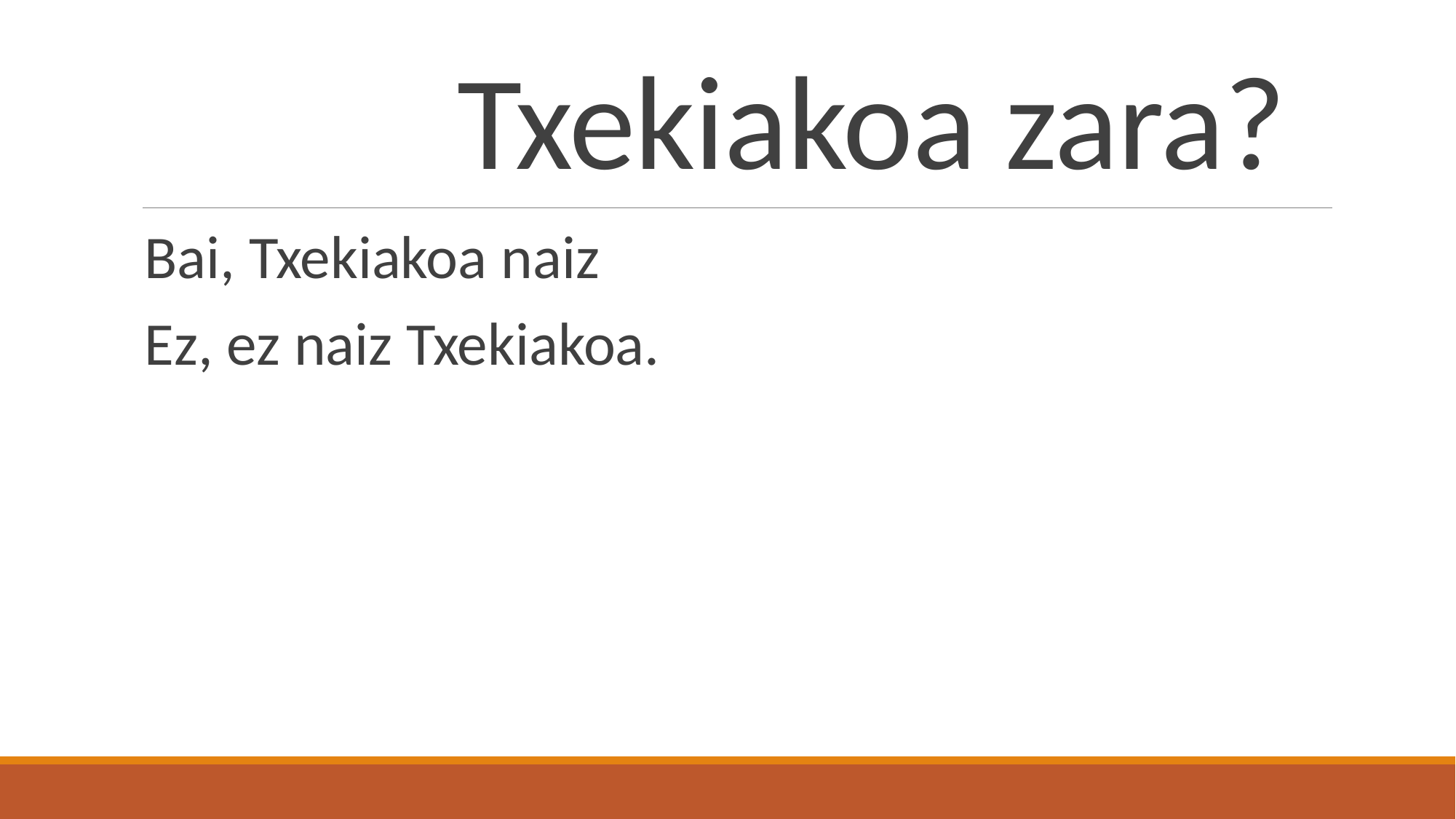

# Txekiakoa zara?
Bai, Txekiakoa naiz
Ez, ez naiz Txekiakoa.